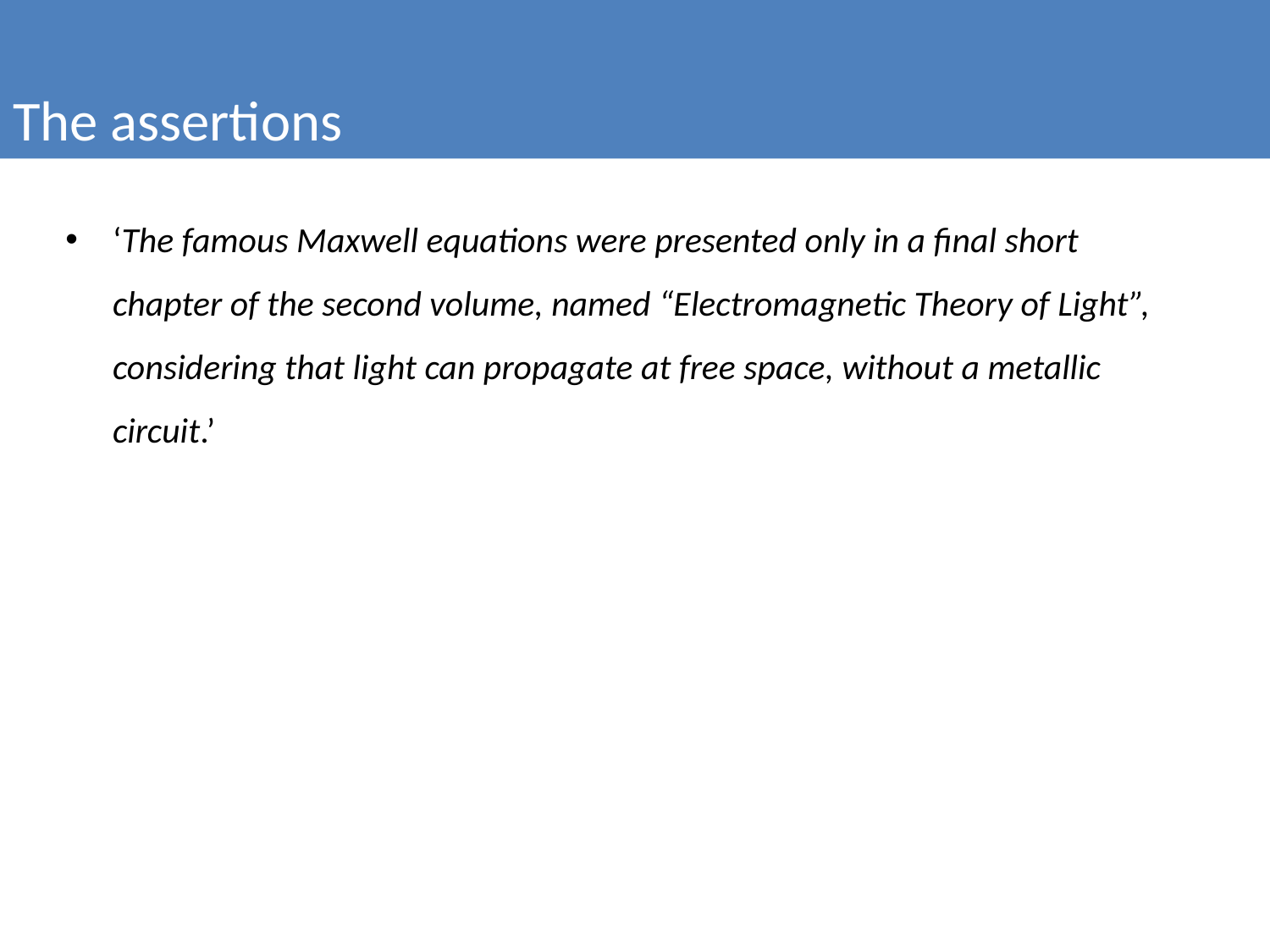

The assertions
‘The famous Maxwell equations were presented only in a final short chapter of the second volume, named “Electromagnetic Theory of Light”, considering that light can propagate at free space, without a metallic circuit.’